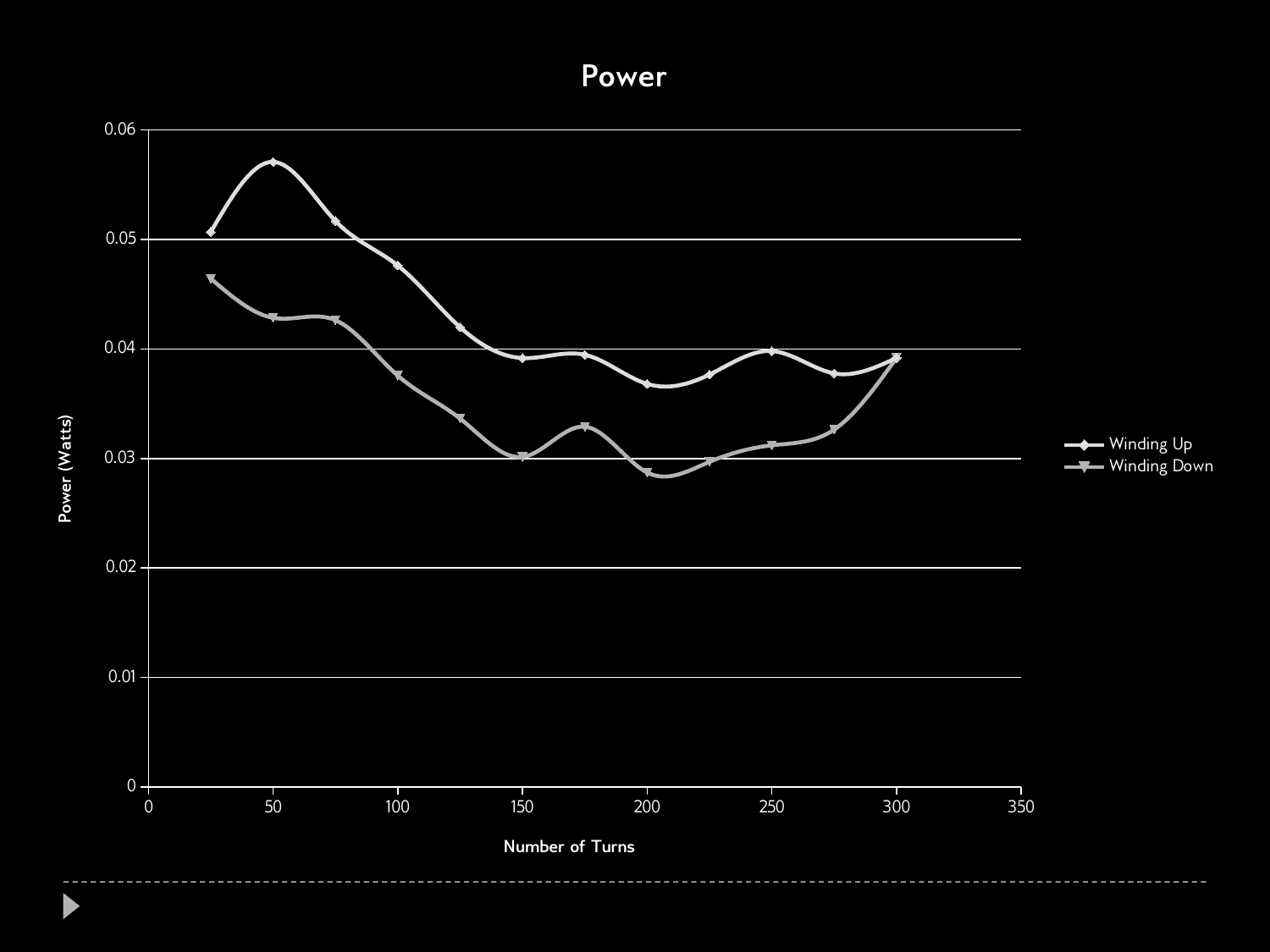

### Chart: Power

| Category |  |  |
|---|---|---|